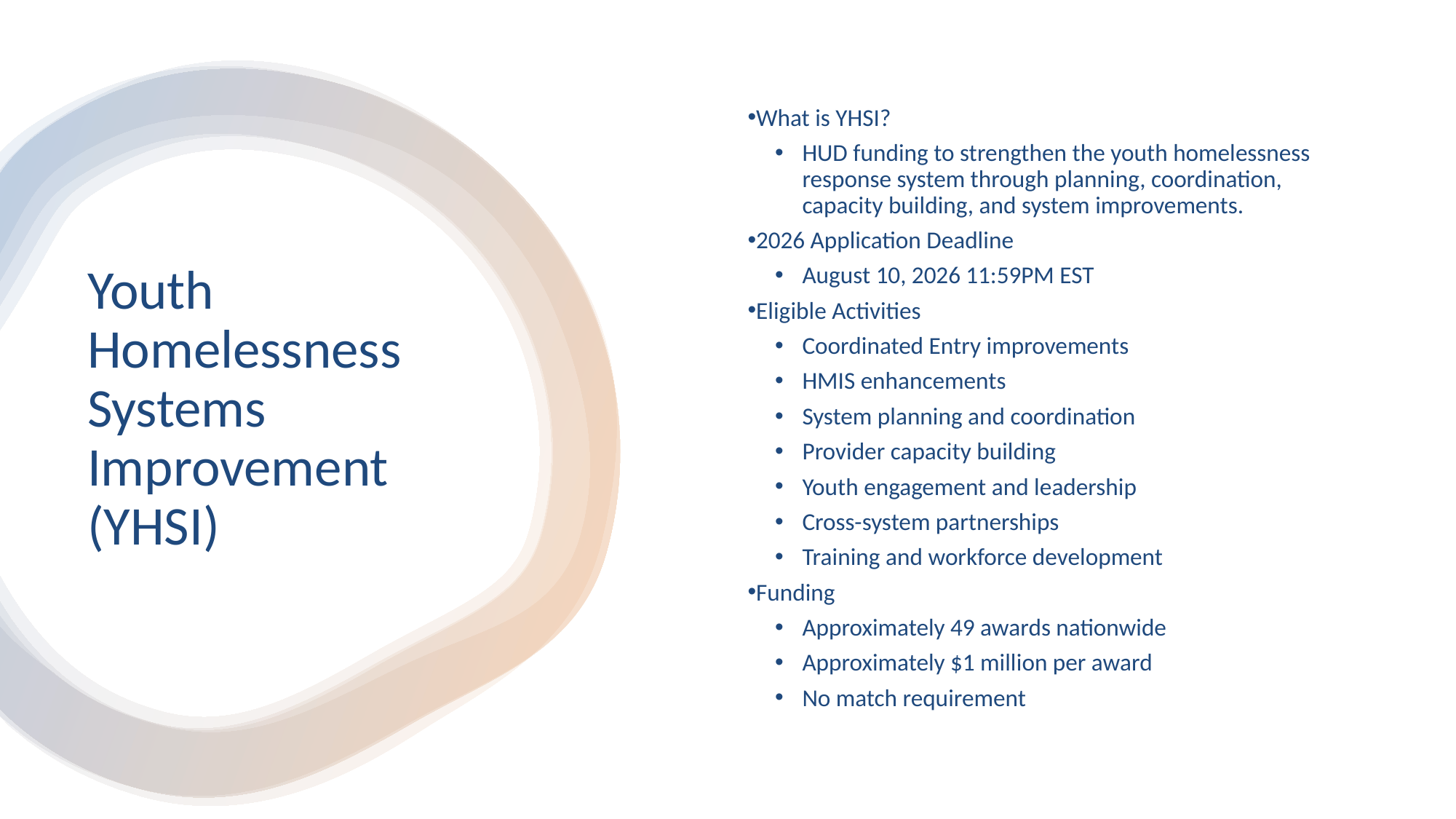

What is YHSI?
HUD funding to strengthen the youth homelessness response system through planning, coordination, capacity building, and system improvements.
2026 Application Deadline
August 10, 2026 11:59PM EST
Eligible Activities
Coordinated Entry improvements
HMIS enhancements
System planning and coordination
Provider capacity building
Youth engagement and leadership
Cross-system partnerships
Training and workforce development
Funding
Approximately 49 awards nationwide
Approximately $1 million per award
No match requirement
# Youth Homelessness Systems Improvement (YHSI)